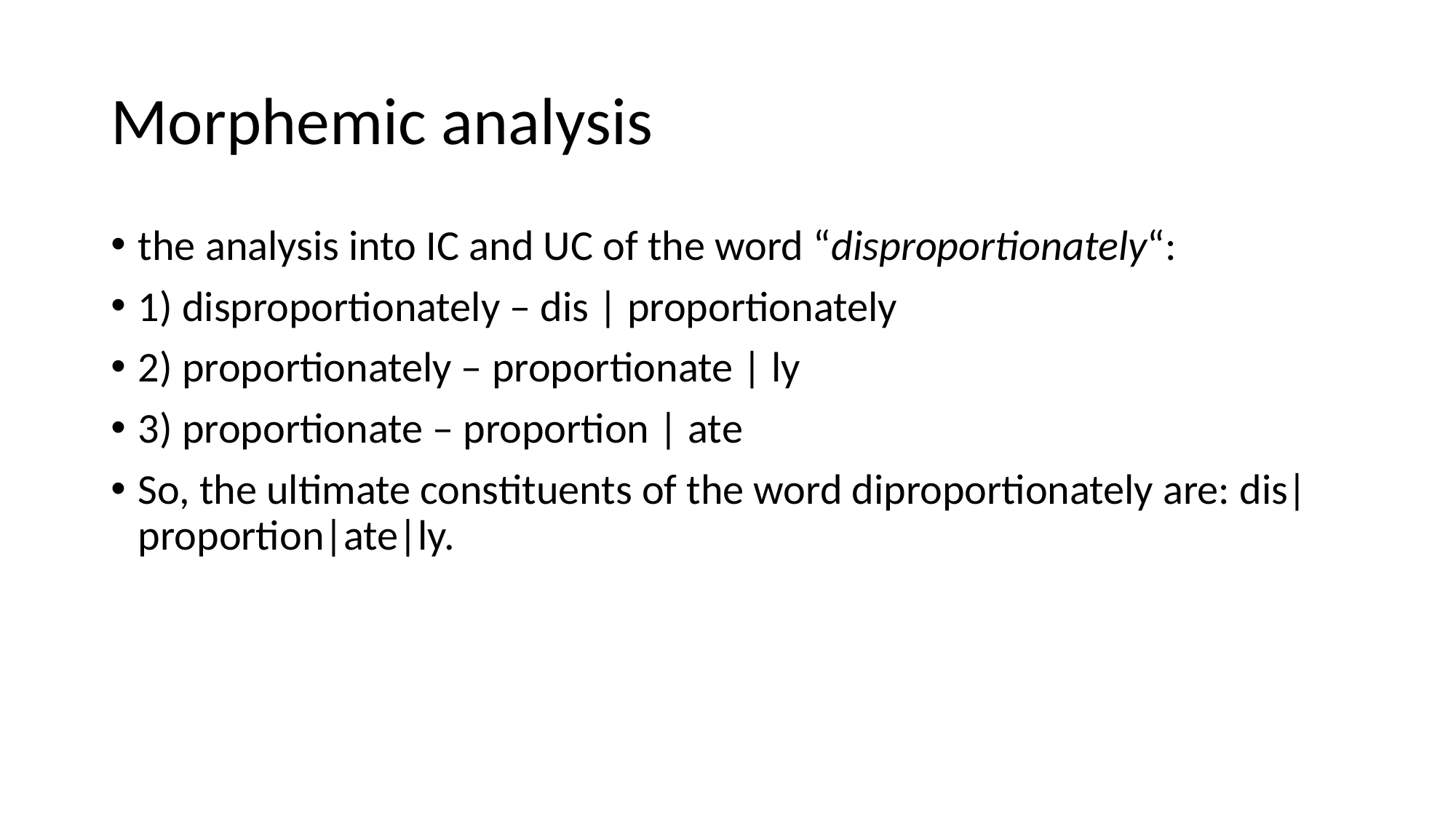

# Morphemic analysis
the analysis into IC and UC of the word “disproportionately“:
1) disproportionately – dis | proportionately
2) proportionately – proportionate | ly
3) proportionate – proportion | ate
So, the ultimate constituents of the word diproportionately are: dis|proportion|ate|ly.